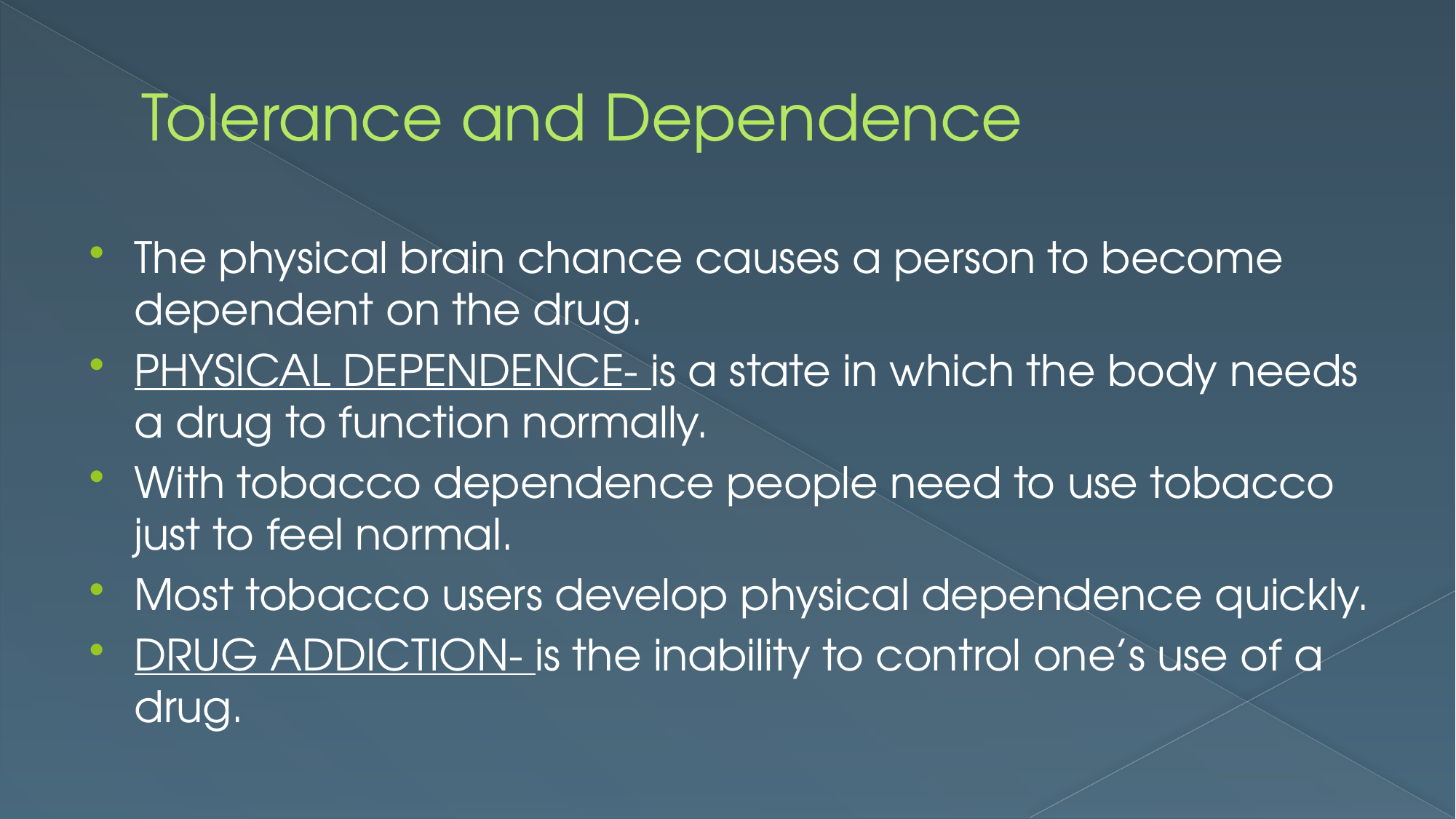

# Tolerance and Dependence
The physical brain chance causes a person to become dependent on the drug.
PHYSICAL DEPENDENCE- is a state in which the body needs a drug to function normally.
With tobacco dependence people need to use tobacco just to feel normal.
Most tobacco users develop physical dependence quickly.
DRUG ADDICTION- is the inability to control one’s use of a drug.